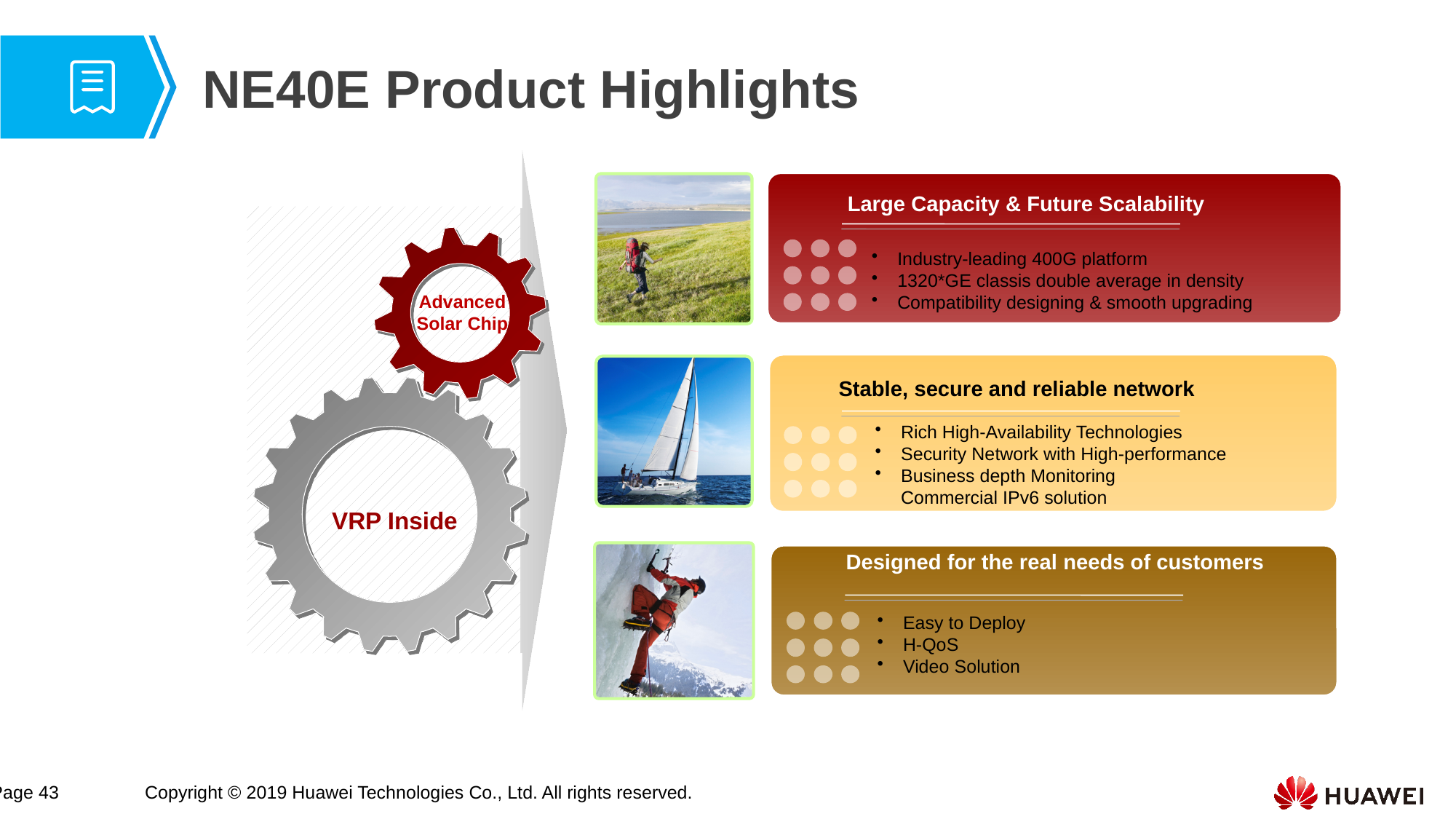

NE40E Product Highlights

Large Capacity & Future Scalability

Advanced
Solar Chip

VRP Inside

Industry-leading 400G platform
1320*GE classis double average in density
Compatibility designing & smooth upgrading

Stable, secure and reliable network

Rich High-Availability Technologies
Security Network with High-performance
Business depth Monitoring
Commercial IPv6 solution

Designed for the real needs of customers

Easy to Deploy
H-QoS
Video Solution